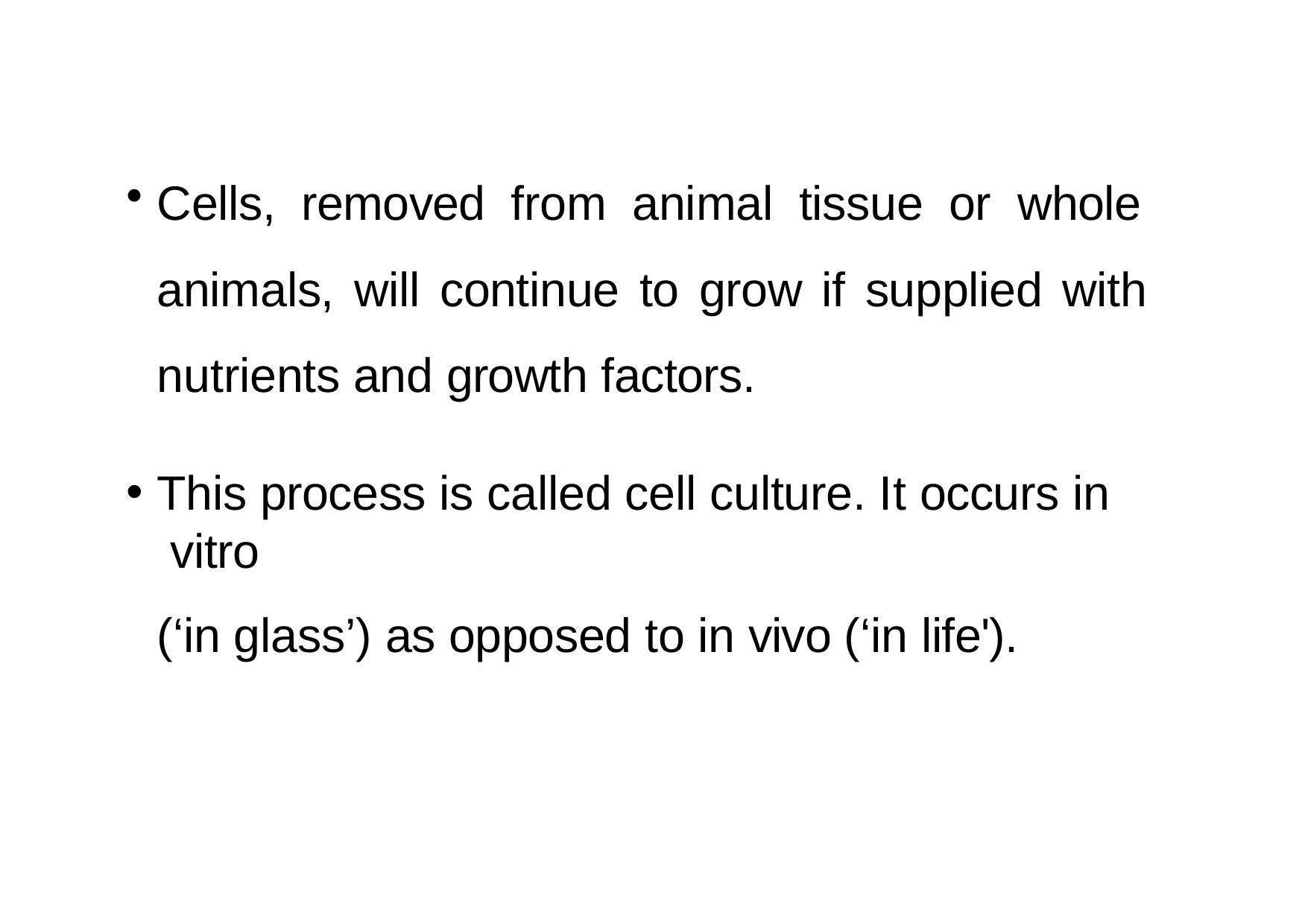

Cells, removed from animal tissue or whole  animals, will continue to grow if supplied with  nutrients and growth factors.

This process is called cell culture. It occurs in  vitro
(‘in glass’) as opposed to in vivo (‘in life').